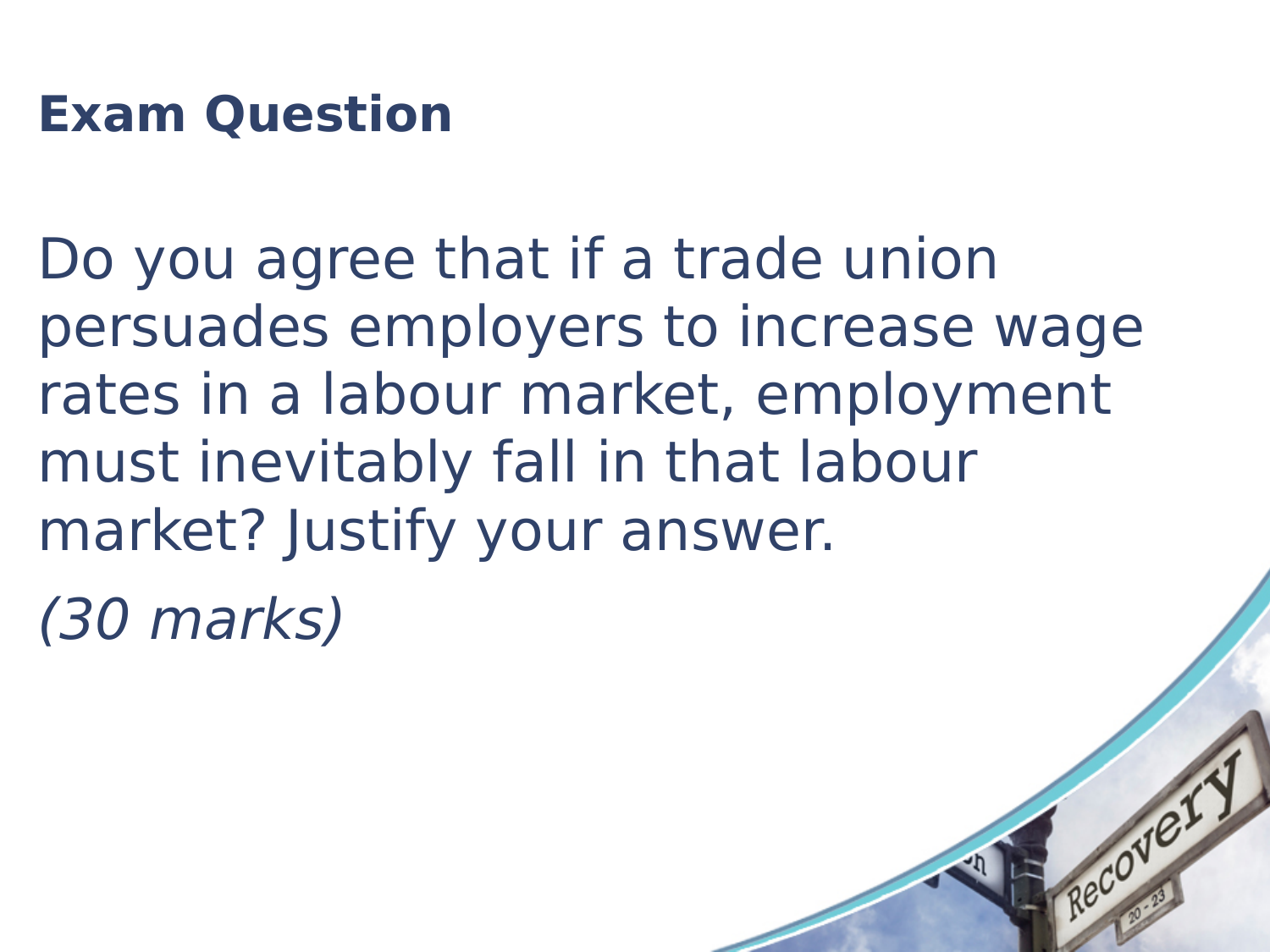

# Exam Question
Do you agree that if a trade union persuades employers to increase wage rates in a labour market, employment must inevitably fall in that labour market? Justify your answer.
(30 marks)